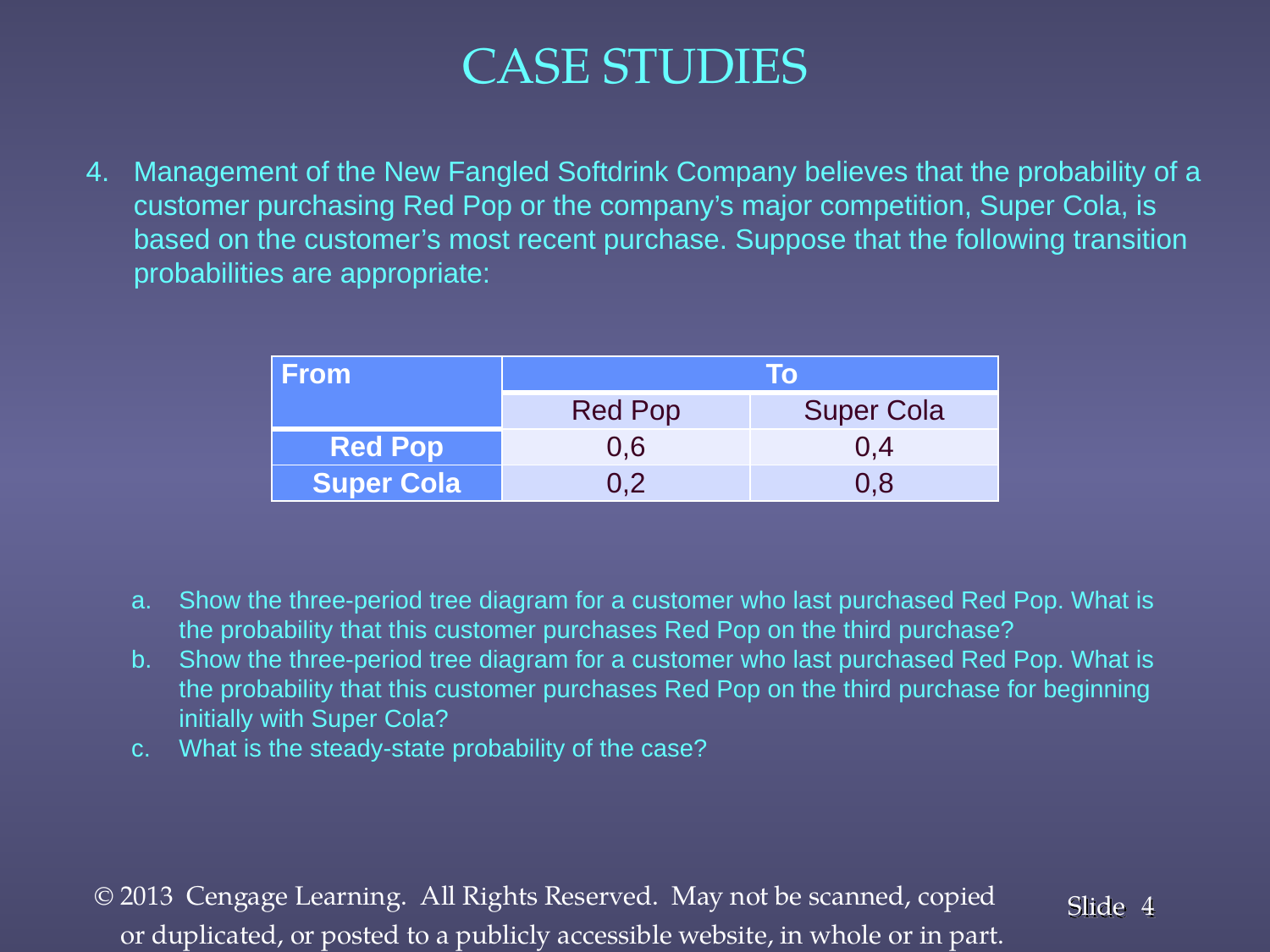

# CASE STUDIES
Management of the New Fangled Softdrink Company believes that the probability of a customer purchasing Red Pop or the company’s major competition, Super Cola, is based on the customer’s most recent purchase. Suppose that the following transition probabilities are appropriate:
| From | To |  |
| --- | --- | --- |
|  | Red Pop | Super Cola |
| Red Pop | 0,6 | 0,4 |
| Super Cola | 0,2 | 0,8 |
Show the three-period tree diagram for a customer who last purchased Red Pop. What is the probability that this customer purchases Red Pop on the third purchase?
Show the three-period tree diagram for a customer who last purchased Red Pop. What is the probability that this customer purchases Red Pop on the third purchase for beginning initially with Super Cola?
What is the steady-state probability of the case?